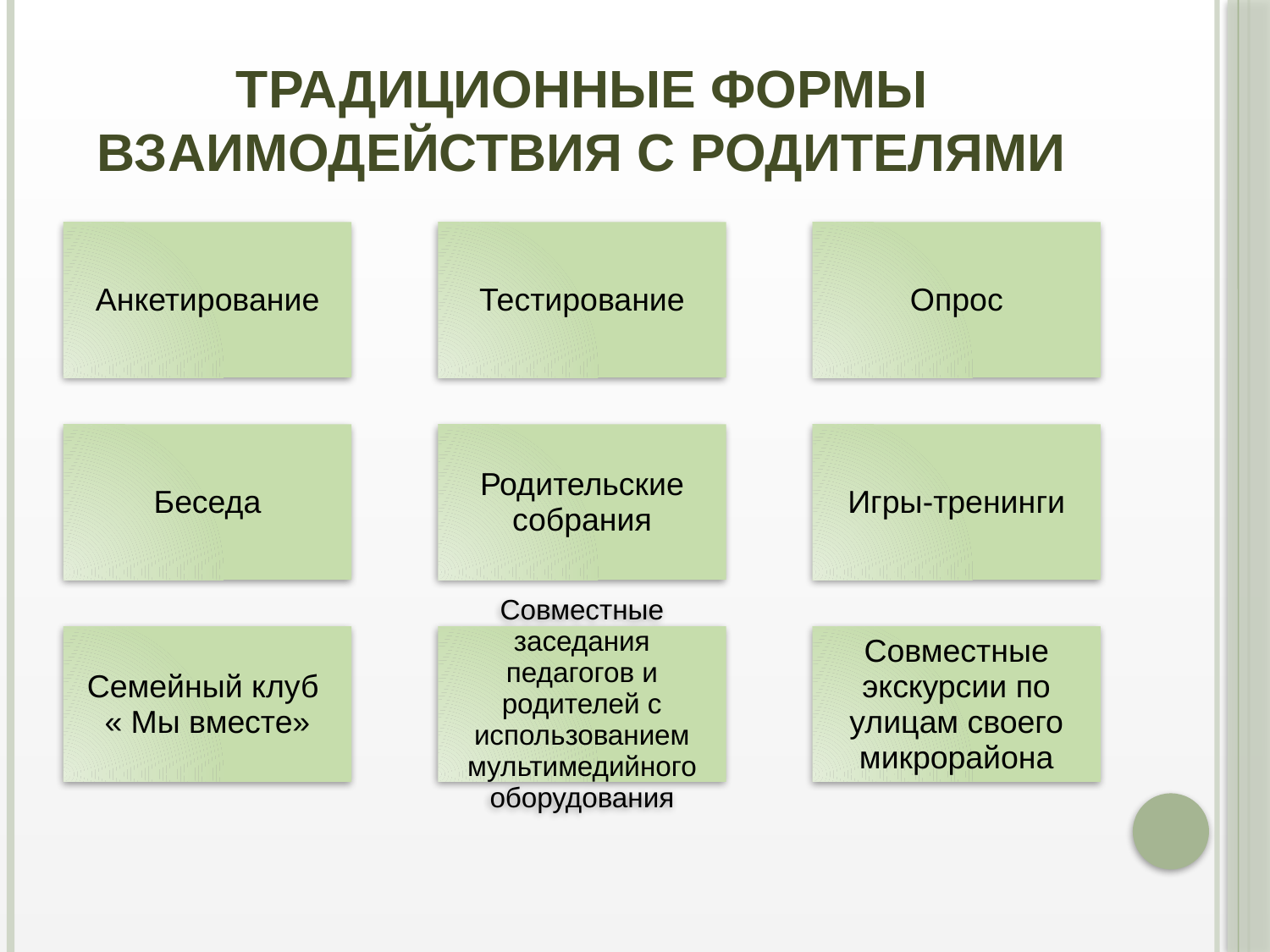

# Традиционные формы взаимодействия с родителями
Анкетирование
Тестирование
Опрос
Беседа
Родительские собрания
Игры-тренинги
Семейный клуб
« Мы вместе»
Совместные заседания педагогов и родителей с использованием мультимедийного оборудования
Совместные экскурсии по улицам своего микрорайона